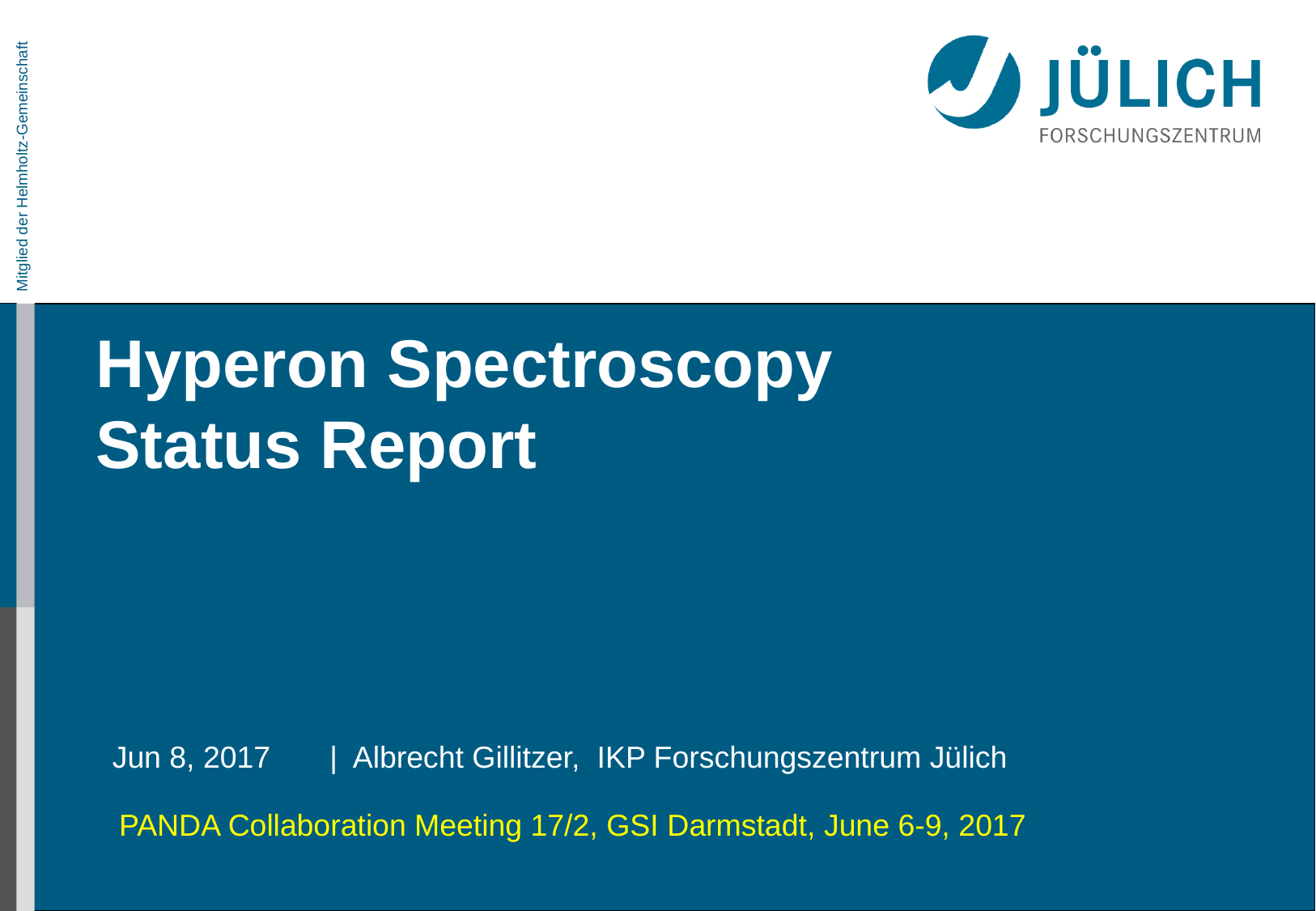

# Hyperon Spectroscopy Status Report
Jun 8, 2017       |  Albrecht Gillitzer,  IKP Forschungszentrum Jülich
PANDA Collaboration Meeting 17/2, GSI Darmstadt, June 6-9, 2017